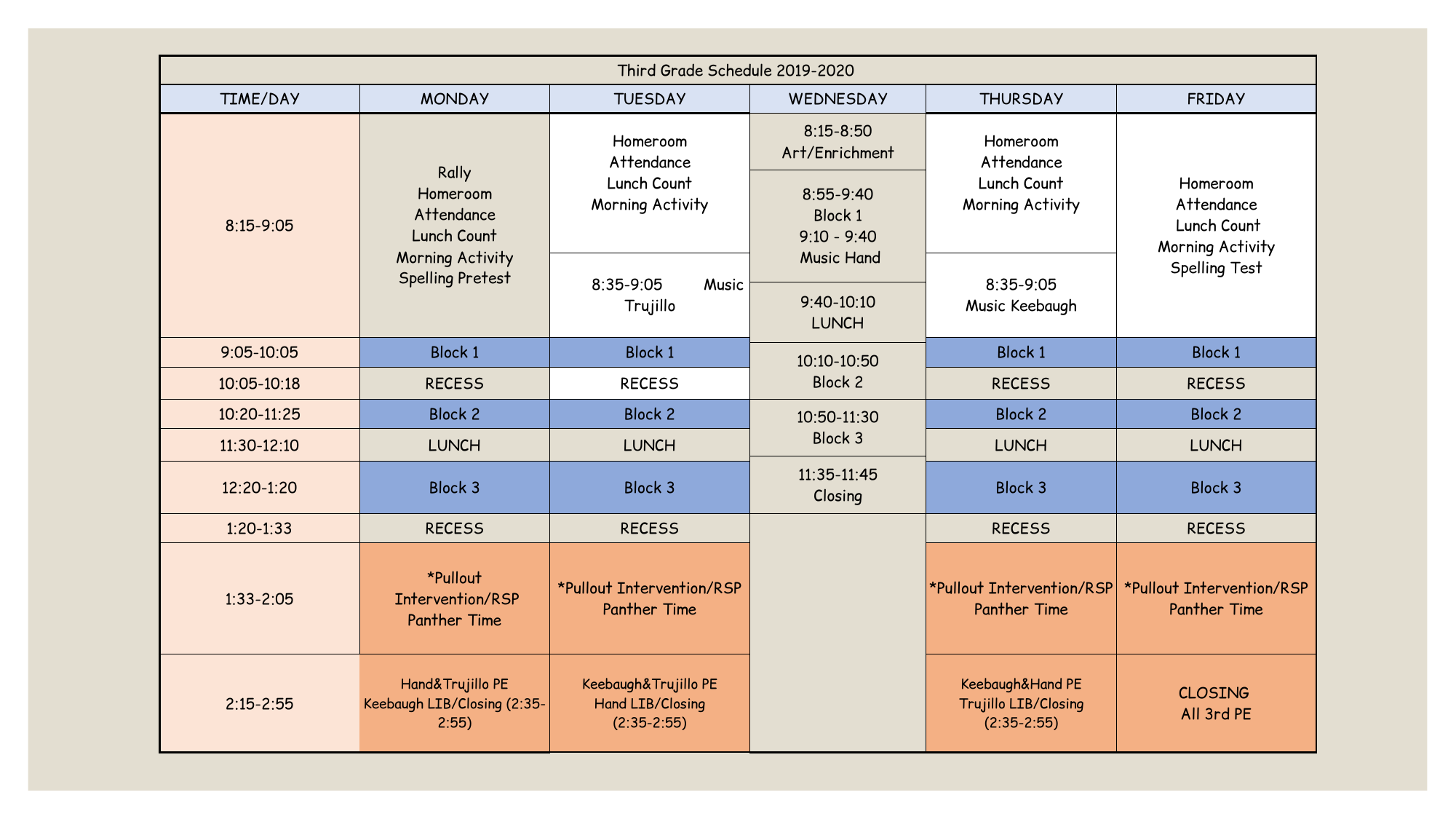

| Third Grade Schedule 2019-2020 |  |  |  |  |  |
| --- | --- | --- | --- | --- | --- |
| TIME/DAY | MONDAY | TUESDAY | WEDNESDAY | THURSDAY | FRIDAY |
| 8:15-9:05 | Rally Homeroom Attendance Lunch Count Morning Activity Spelling Pretest | Homeroom Attendance Lunch Count Morning Activity | 8:15-8:50 Art/Enrichment | Homeroom Attendance Lunch Count Morning Activity | Homeroom Attendance Lunch Count Morning Activity Spelling Test |
|  |  |  | 8:55-9:40 Block 1 9:10 - 9:40 Music Hand |  |  |
|  |  | 8:35-9:05         Music Trujillo |  | 8:35-9:05         Music Keebaugh |  |
|  |  |  | 9:40-10:10 LUNCH |  |  |
| 9:05-10:05 | Block 1 | Block 1 |  | Block 1 | Block 1 |
|  |  |  | 10:10-10:50 Block 2 |  |  |
| 10:05-10:18 | RECESS | RECESS |  | RECESS | RECESS |
| 10:20-11:25 | Block 2 | Block 2 | 10:50-11:30 Block 3 | Block 2 | Block 2 |
| 11:30-12:10 | LUNCH | LUNCH |  | LUNCH | LUNCH |
|  |  |  | 11:35-11:45 Closing |  |  |
| 12:20-1:20 | Block 3 | Block 3 |  | Block 3 | Block 3 |
| 1:20-1:33 | RECESS | RECESS |  | RECESS | RECESS |
| 1:33-2:05 | \*Pullout Intervention/RSP Panther Time | \*Pullout Intervention/RSP Panther Time |  | \*Pullout Intervention/RSP Panther Time | \*Pullout Intervention/RSP Panther Time |
| 2:15-2:55 | Hand&Trujillo PE Keebaugh LIB/Closing (2:35-2:55) | Keebaugh&Trujillo PE Hand LIB/Closing (2:35-2:55) |  | Keebaugh&Hand PE Trujillo LIB/Closing (2:35-2:55) | CLOSING All 3rd PE |